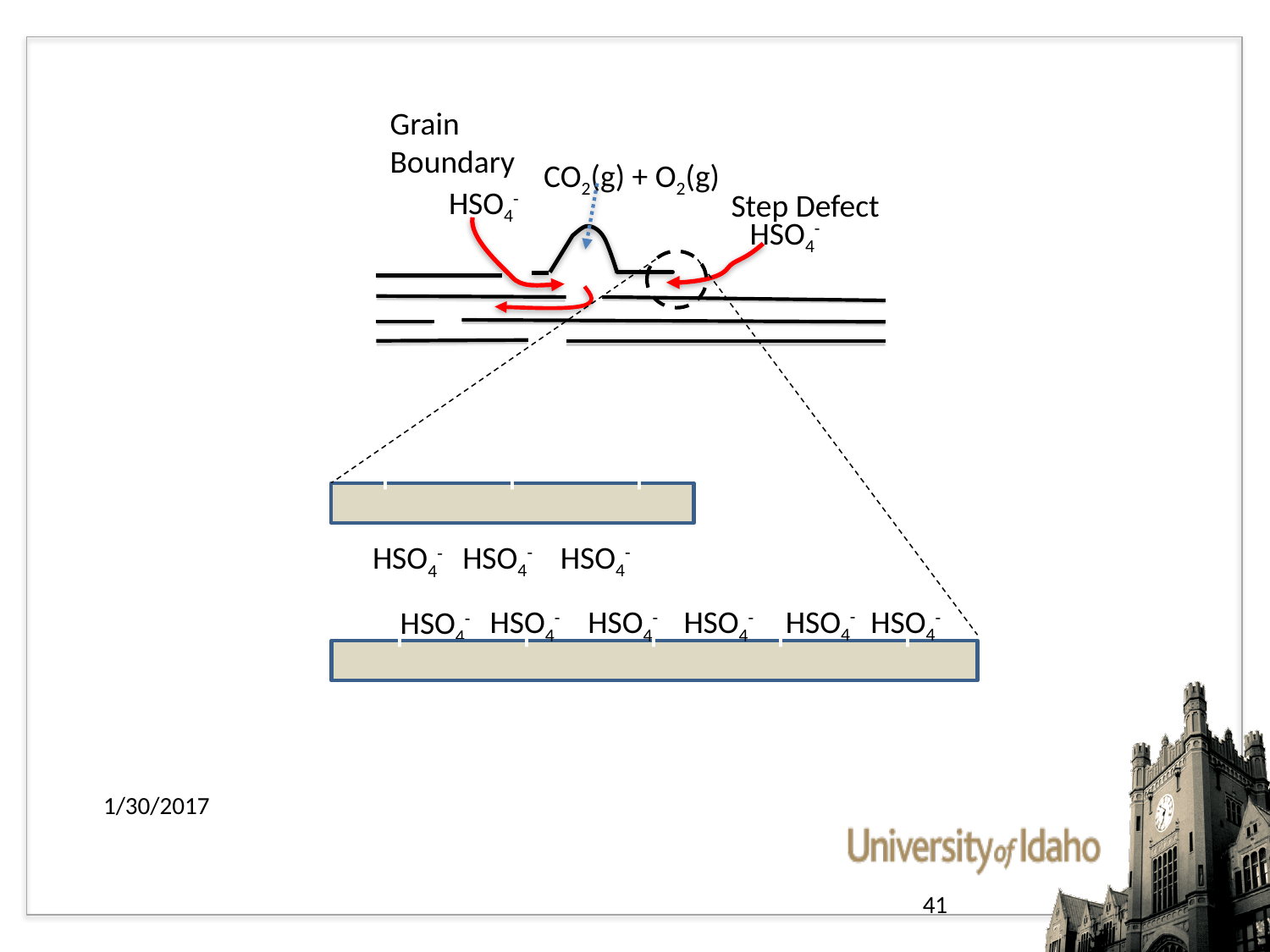

Grain
Boundary
CO2(g) + O2(g)
HSO4-
Step Defect

HSO4-

+	+	+
HSO4-
HSO4-
HSO4-
HSO4-
HSO4-
HSO4-
HSO4-
HSO4-
HSO4-
+	+	+	+	+	+
1/30/2017
41